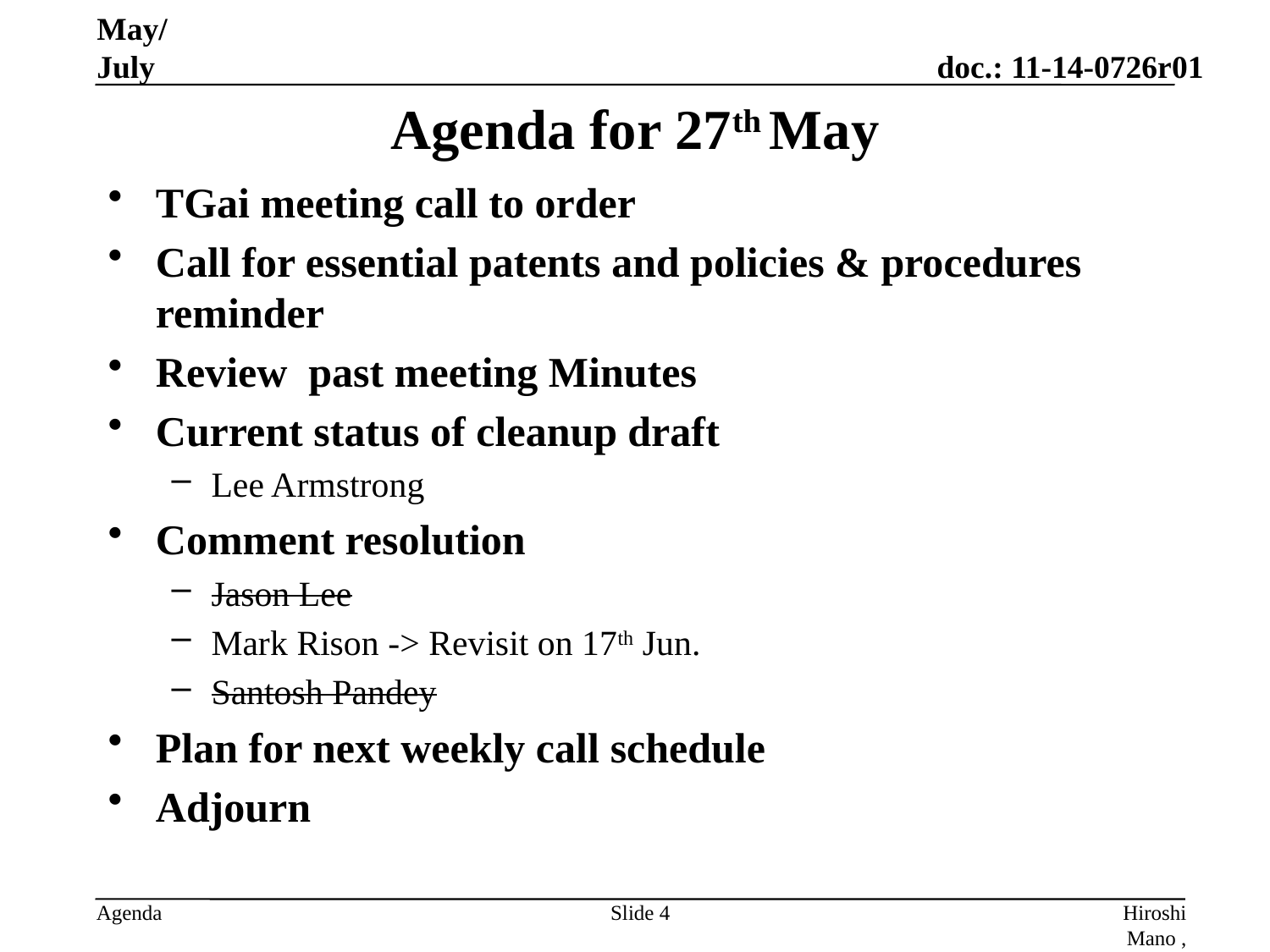

May/July
# Agenda for 27th May
TGai meeting call to order
Call for essential patents and policies & procedures reminder
Review  past meeting Minutes
Current status of cleanup draft
Lee Armstrong
Comment resolution
Jason Lee
Mark Rison -> Revisit on 17th Jun.
Santosh Pandey
Plan for next weekly call schedule
Adjourn
Slide 4
Hiroshi Mano , Koden-TI